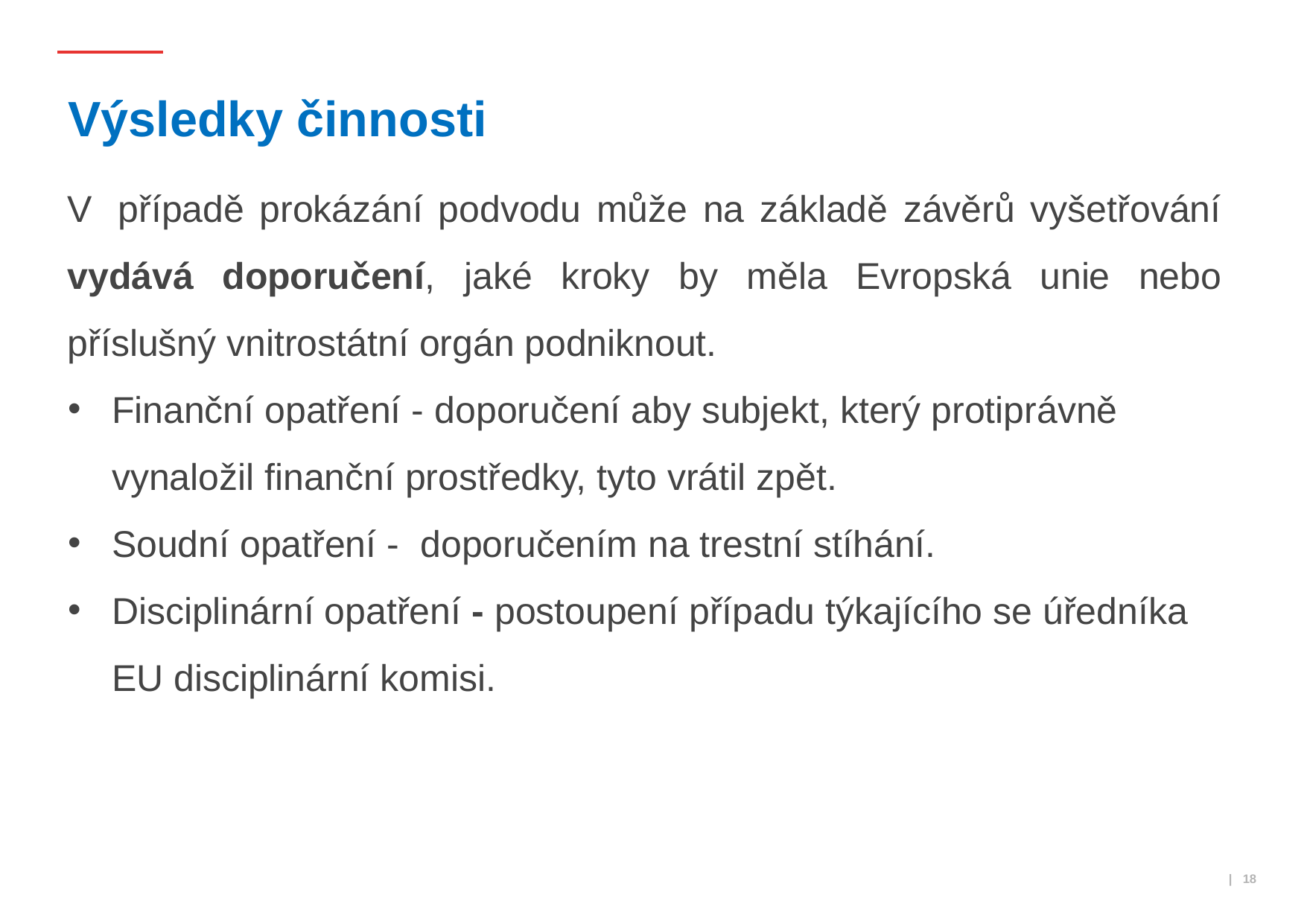

# Výsledky činnosti
V  případě prokázání podvodu může na základě závěrů vyšetřování vydává doporučení, jaké kroky by měla Evropská unie nebo příslušný vnitrostátní orgán podniknout.
Finanční opatření - doporučení aby subjekt, který protiprávně vynaložil finanční prostředky, tyto vrátil zpět.
Soudní opatření -  doporučením na trestní stíhání.
Disciplinární opatření - postoupení případu týkajícího se úředníka EU disciplinární komisi.

 |   18